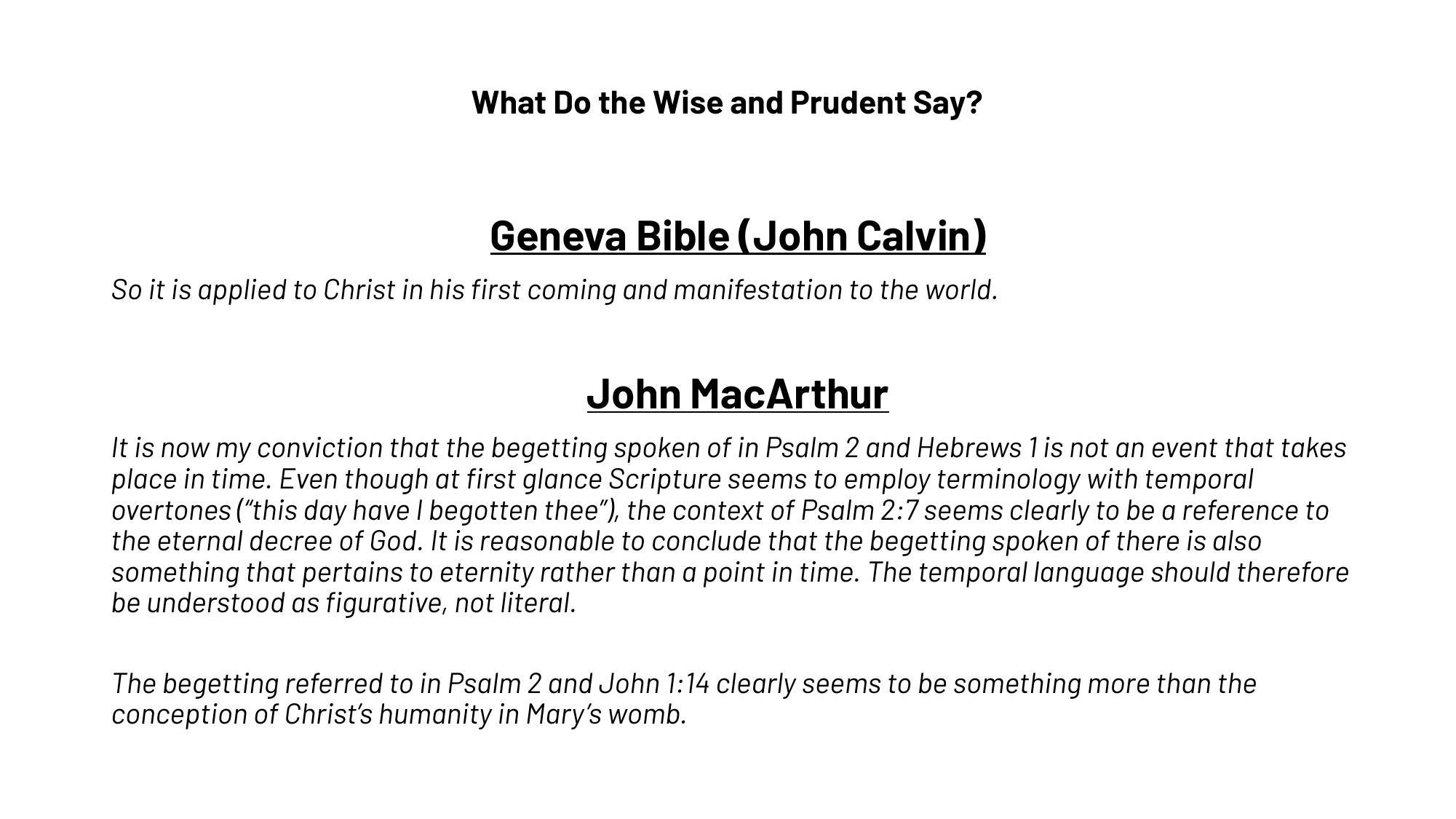

# What Do the Wise and Prudent Say?

Geneva Bible (John Calvin)
So it is applied to Christ in his first coming and manifestation to the world.

John MacArthur
It is now my conviction that the begetting spoken of in Psalm 2 and Hebrews 1 is not an event that takes place in time. Even though at first glance Scripture seems to employ terminology with temporal overtones (“this day have I begotten thee”), the context of Psalm 2:7 seems clearly to be a reference to the eternal decree of God. It is reasonable to conclude that the begetting spoken of there is also something that pertains to eternity rather than a point in time. The temporal language should therefore be understood as figurative, not literal.

The begetting referred to in Psalm 2 and John 1:14 clearly seems to be something more than the conception of Christ’s humanity in Mary’s womb.